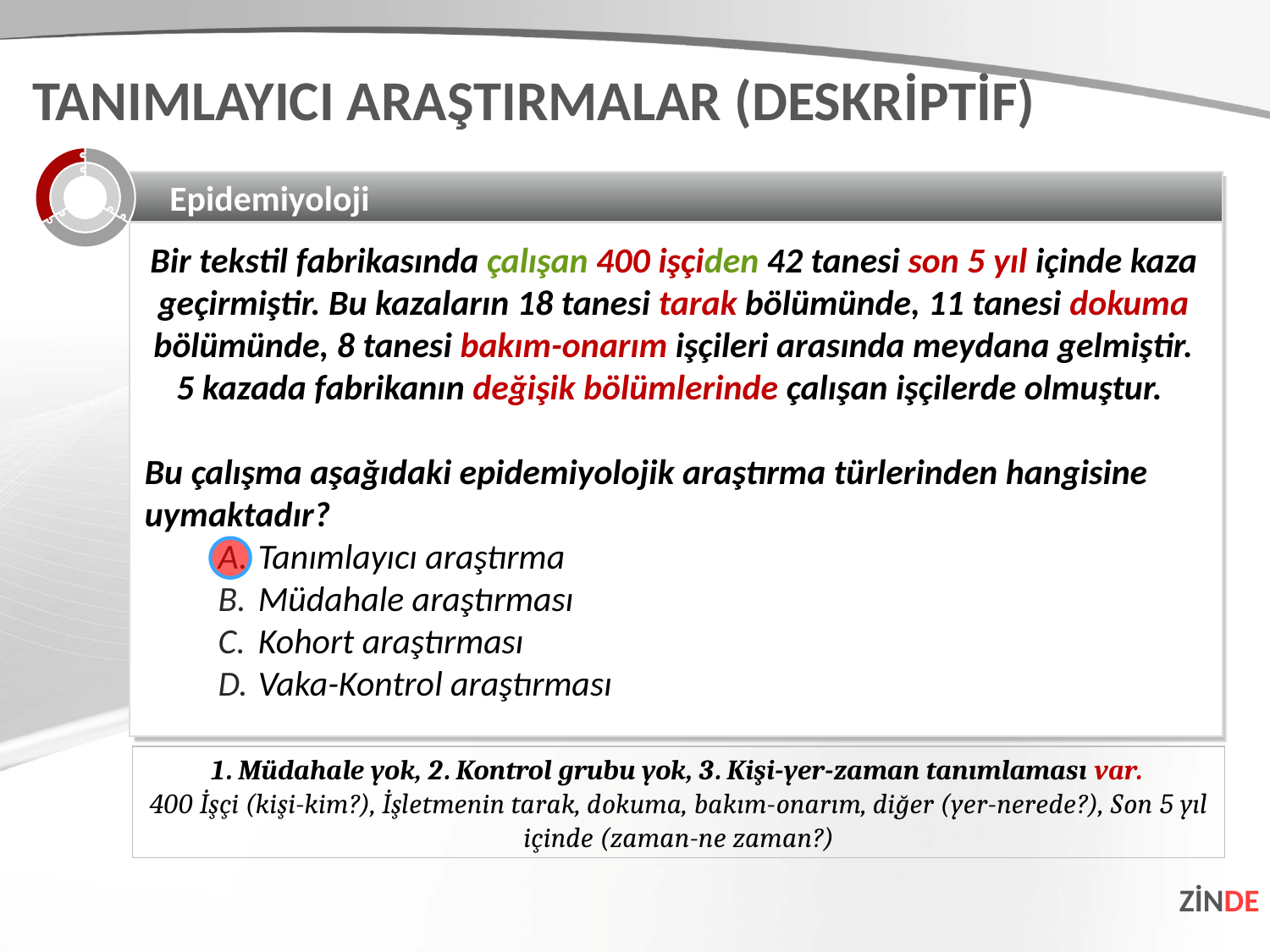

TANIMLAYICI ARAŞTIRMALAR (DESKRİPTİF)

Epidemiyoloji
Bir tekstil fabrikasında çalışan 400 işçiden 42 tanesi son 5 yıl içinde kaza geçirmiştir. Bu kazaların 18 tanesi tarak bölümünde, 11 tanesi dokuma bölümünde, 8 tanesi bakım-onarım işçileri arasında meydana gelmiştir. 5 kazada fabrikanın değişik bölümlerinde çalışan işçilerde olmuştur.

Bu çalışma aşağıdaki epidemiyolojik araştırma türlerinden hangisine uymaktadır?
Tanımlayıcı araştırma
Müdahale araştırması
Kohort araştırması
Vaka-Kontrol araştırması

1. Müdahale yok, 2. Kontrol grubu yok, 3. Kişi-yer-zaman tanımlaması var.
400 İşçi (kişi-kim?), İşletmenin tarak, dokuma, bakım-onarım, diğer (yer-nerede?), Son 5 yıl içinde (zaman-ne zaman?)
ZİNDE